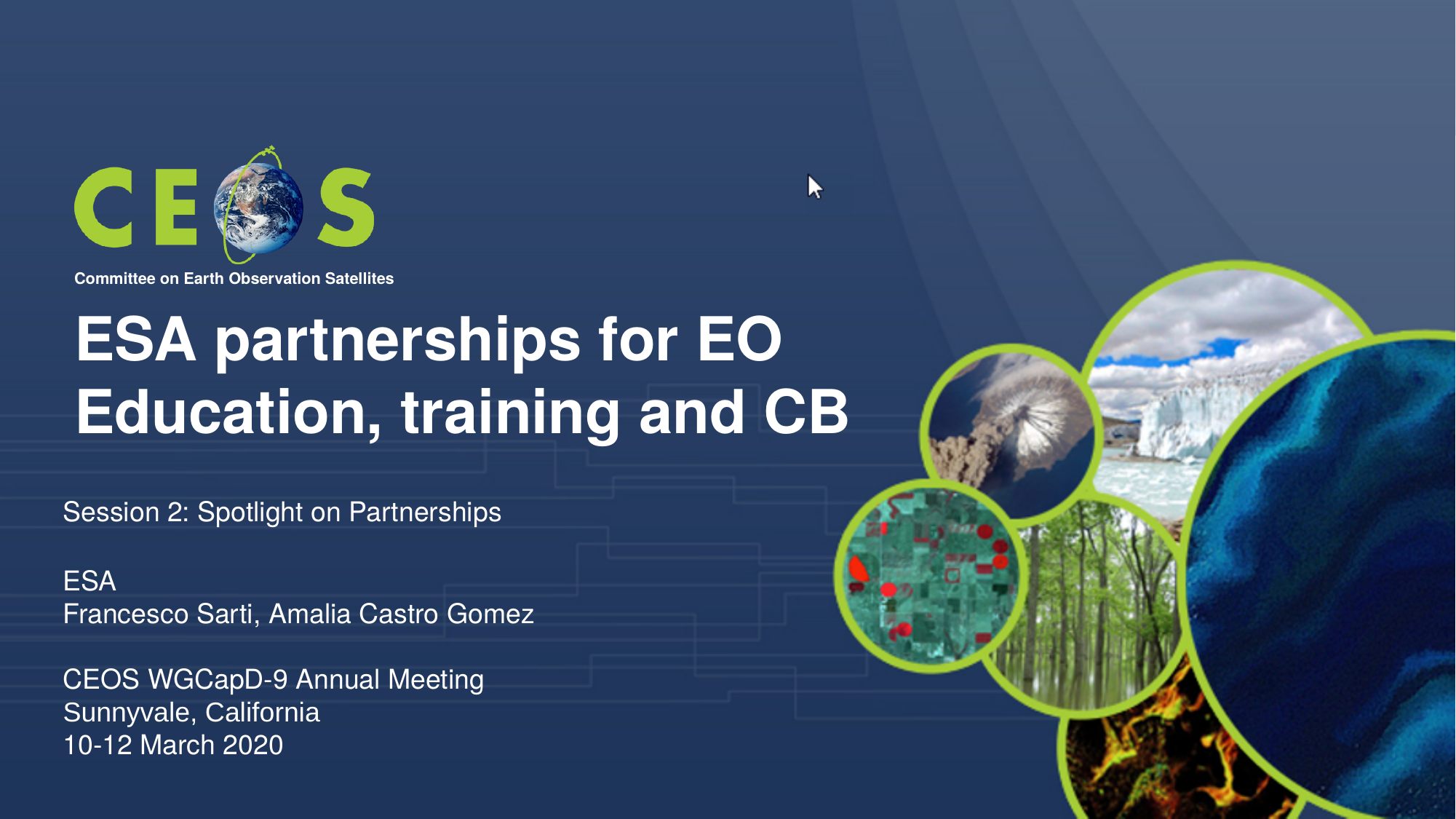

ESA partnerships for EO Education, training and CB
Session 2: Spotlight on Partnerships

ESA
Francesco Sarti, Amalia Castro Gomez

CEOS WGCapD-9 Annual Meeting
Sunnyvale, California
10-12 March 2020